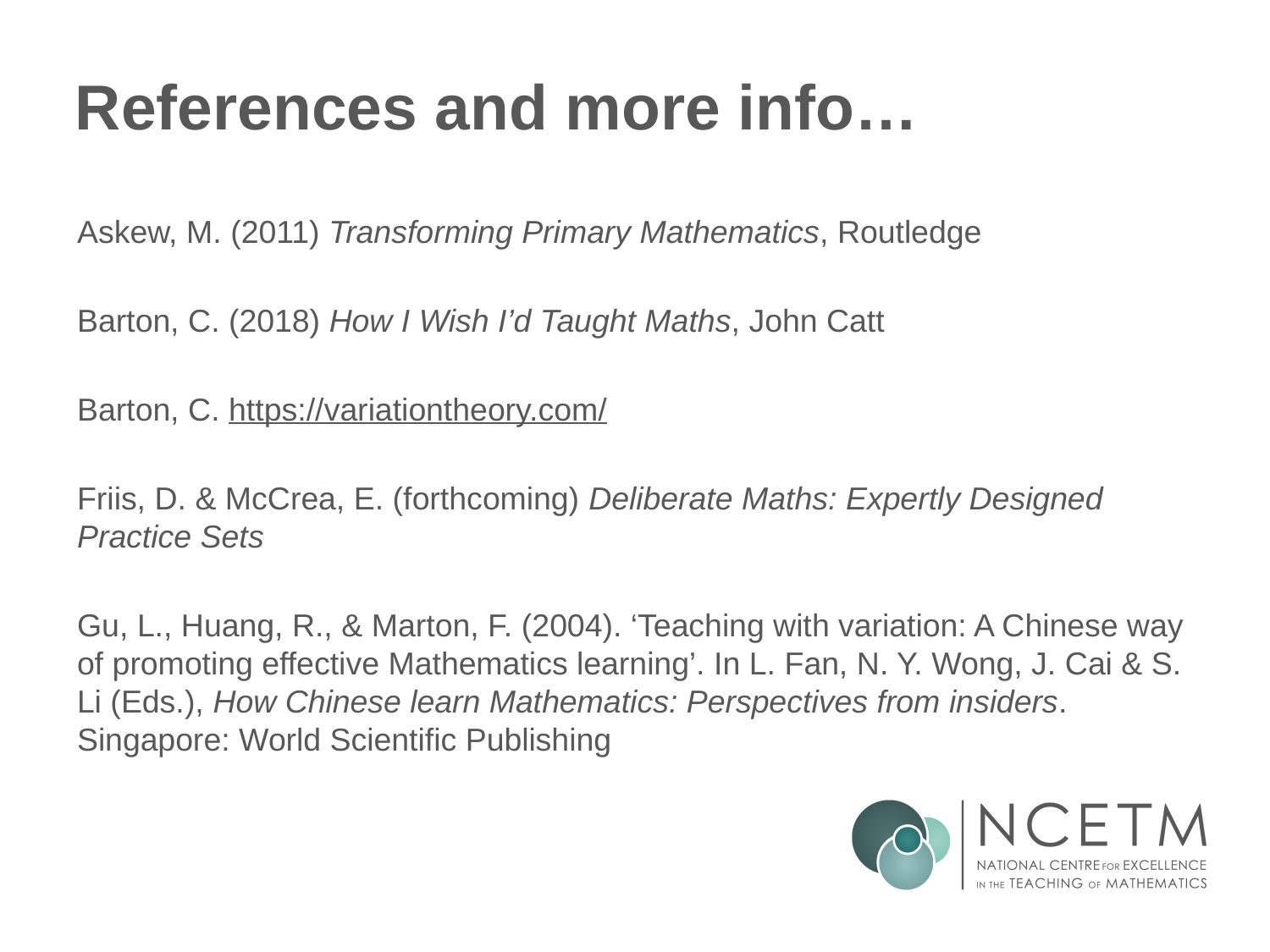

# References and more info…

Askew, M. (2011) Transforming Primary Mathematics, Routledge

Barton, C. (2018) How I Wish I’d Taught Maths, John Catt

Barton, C. https://variationtheory.com/

Friis, D. & McCrea, E. (forthcoming) Deliberate Maths: Expertly Designed Practice Sets

Gu, L., Huang, R., & Marton, F. (2004). ‘Teaching with variation: A Chinese way of promoting effective Mathematics learning’. In L. Fan, N. Y. Wong, J. Cai & S. Li (Eds.), How Chinese learn Mathematics: Perspectives from insiders. Singapore: World Scientific Publishing